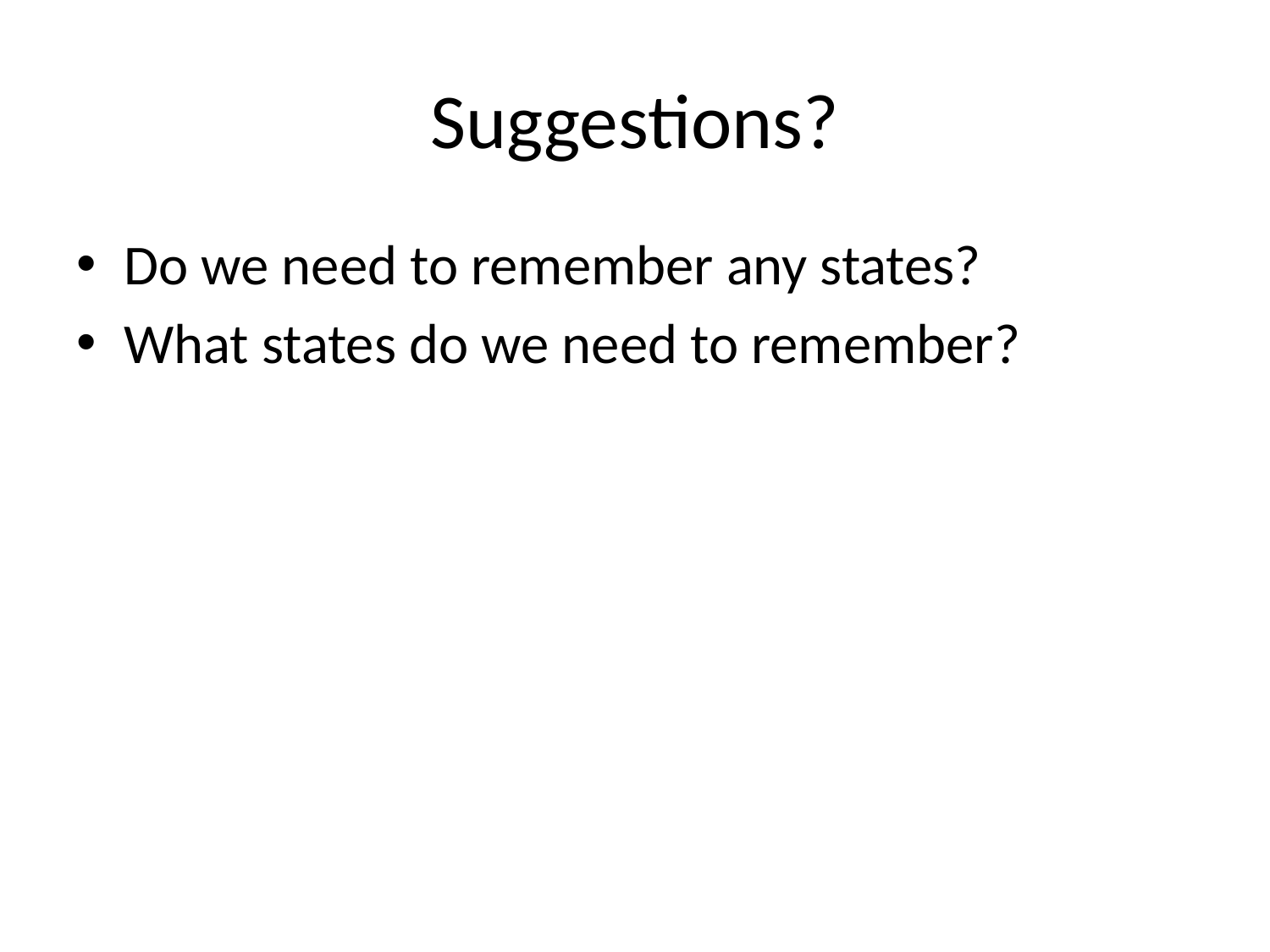

# Suggestions?
Do we need to remember any states?
What states do we need to remember?